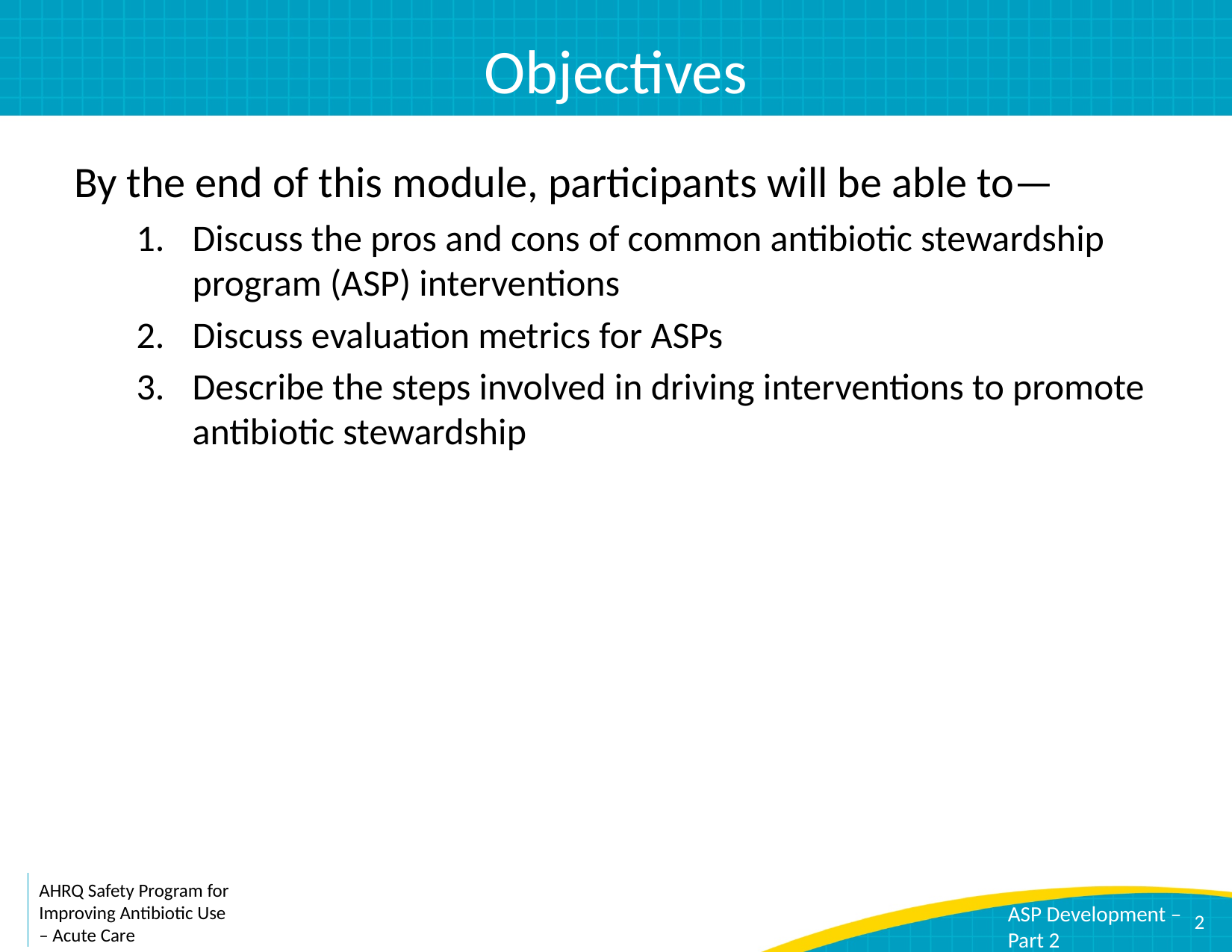

# Objectives
By the end of this module, participants will be able to—
Discuss the pros and cons of common antibiotic stewardship program (ASP) interventions
Discuss evaluation metrics for ASPs
Describe the steps involved in driving interventions to promote antibiotic stewardship
2